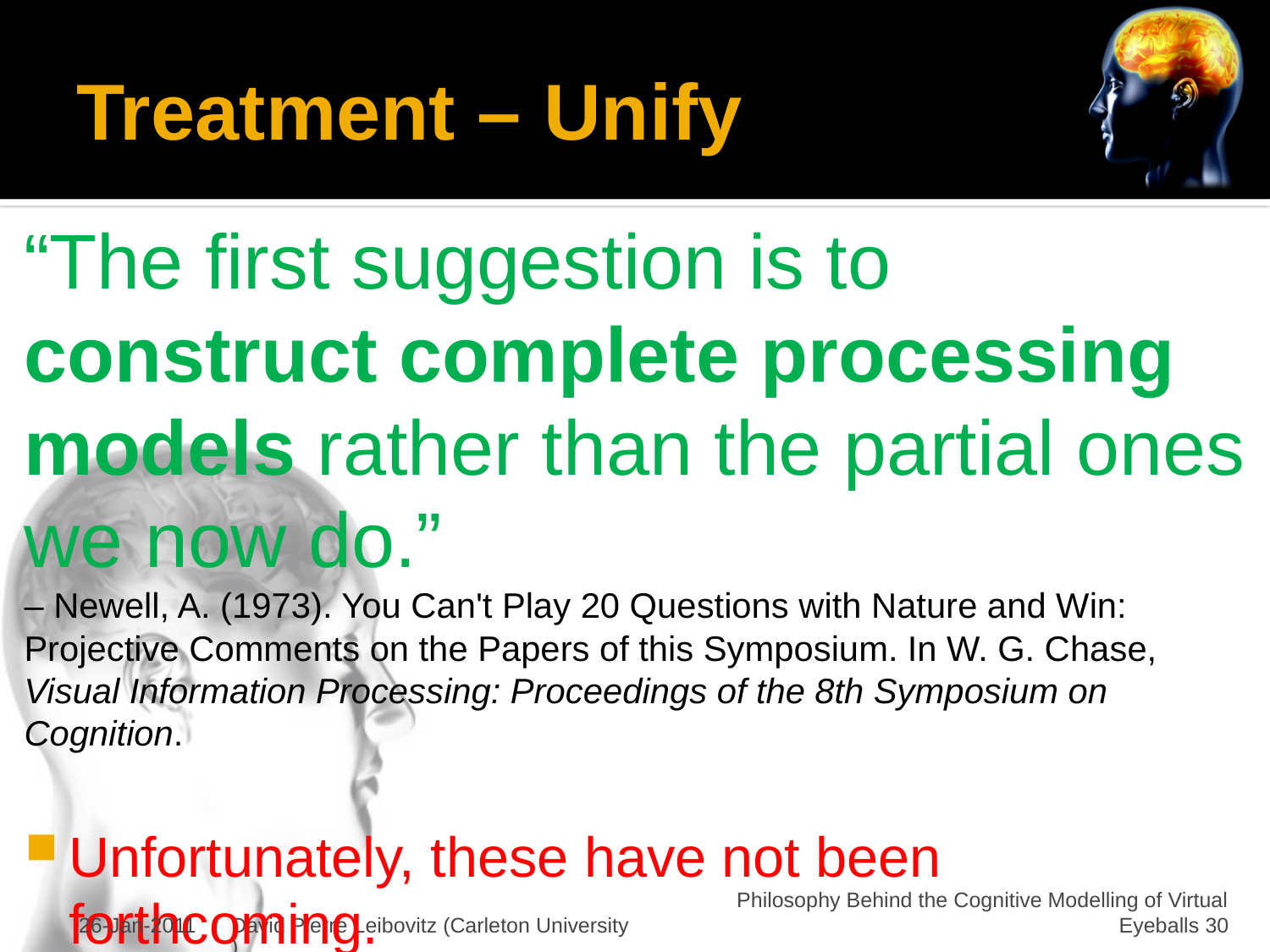

# Treatment – Unify
“The first suggestion is to construct complete processing models rather than the partial ones we now do.”
– Newell, A. (1973). You Can't Play 20 Questions with Nature and Win: Projective Comments on the Papers of this Symposium. In W. G. Chase, Visual Information Processing: Proceedings of the 8th Symposium on Cognition.

Unfortunately, these have not been forthcoming.
Why for another day
26-Jan-2011
David Pierre Leibovitz (Carleton University)
Philosophy Behind the Cognitive Modelling of Virtual Eyeballs 30